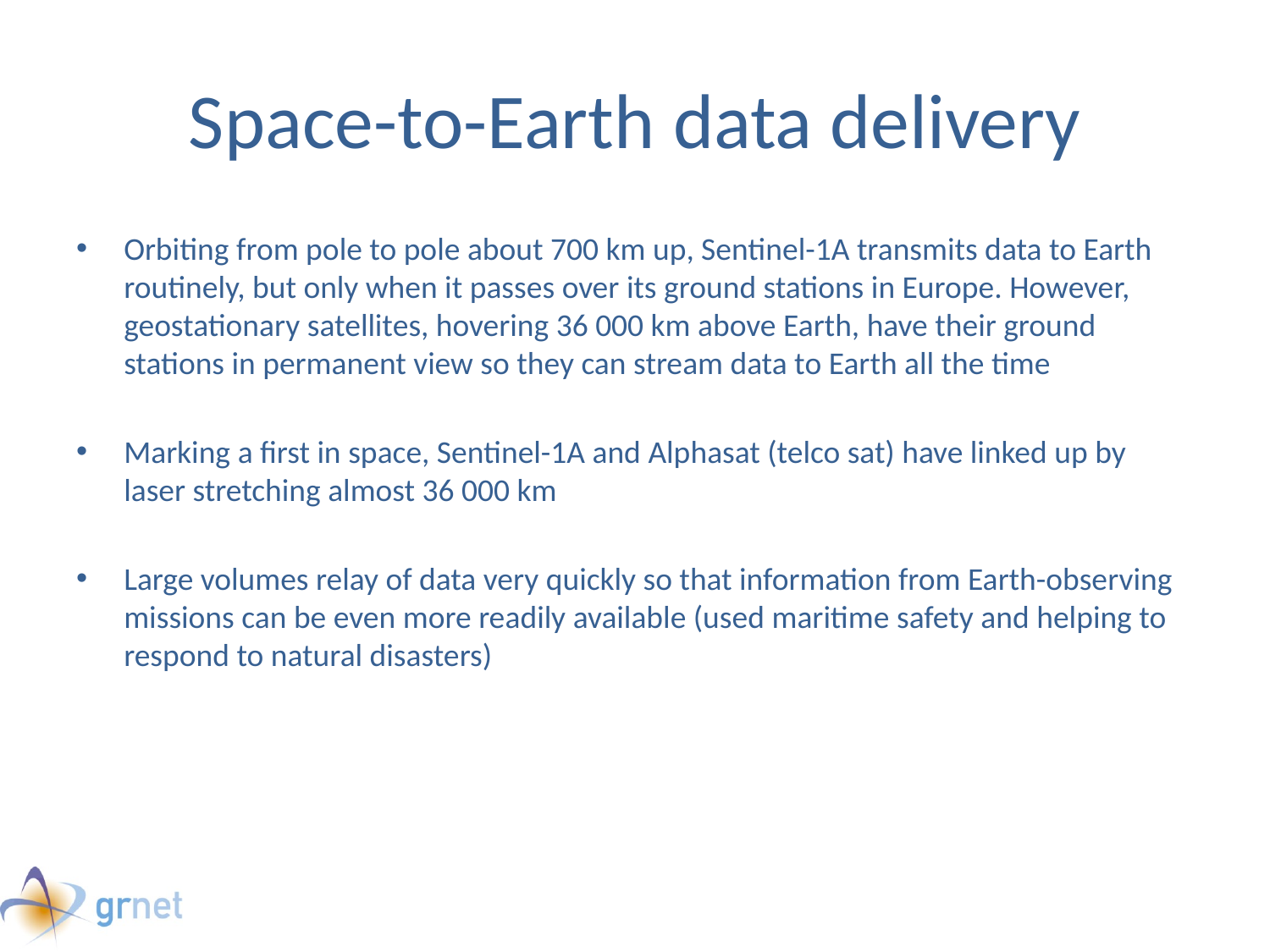

# Space-to-Earth data delivery
Orbiting from pole to pole about 700 km up, Sentinel-1A transmits data to Earth routinely, but only when it passes over its ground stations in Europe. However, geostationary satellites, hovering 36 000 km above Earth, have their ground stations in permanent view so they can stream data to Earth all the time

Marking a first in space, Sentinel-1A and Alphasat (telco sat) have linked up by laser stretching almost 36 000 km

Large volumes relay of data very quickly so that information from Earth-observing missions can be even more readily available (used maritime safety and helping to respond to natural disasters)